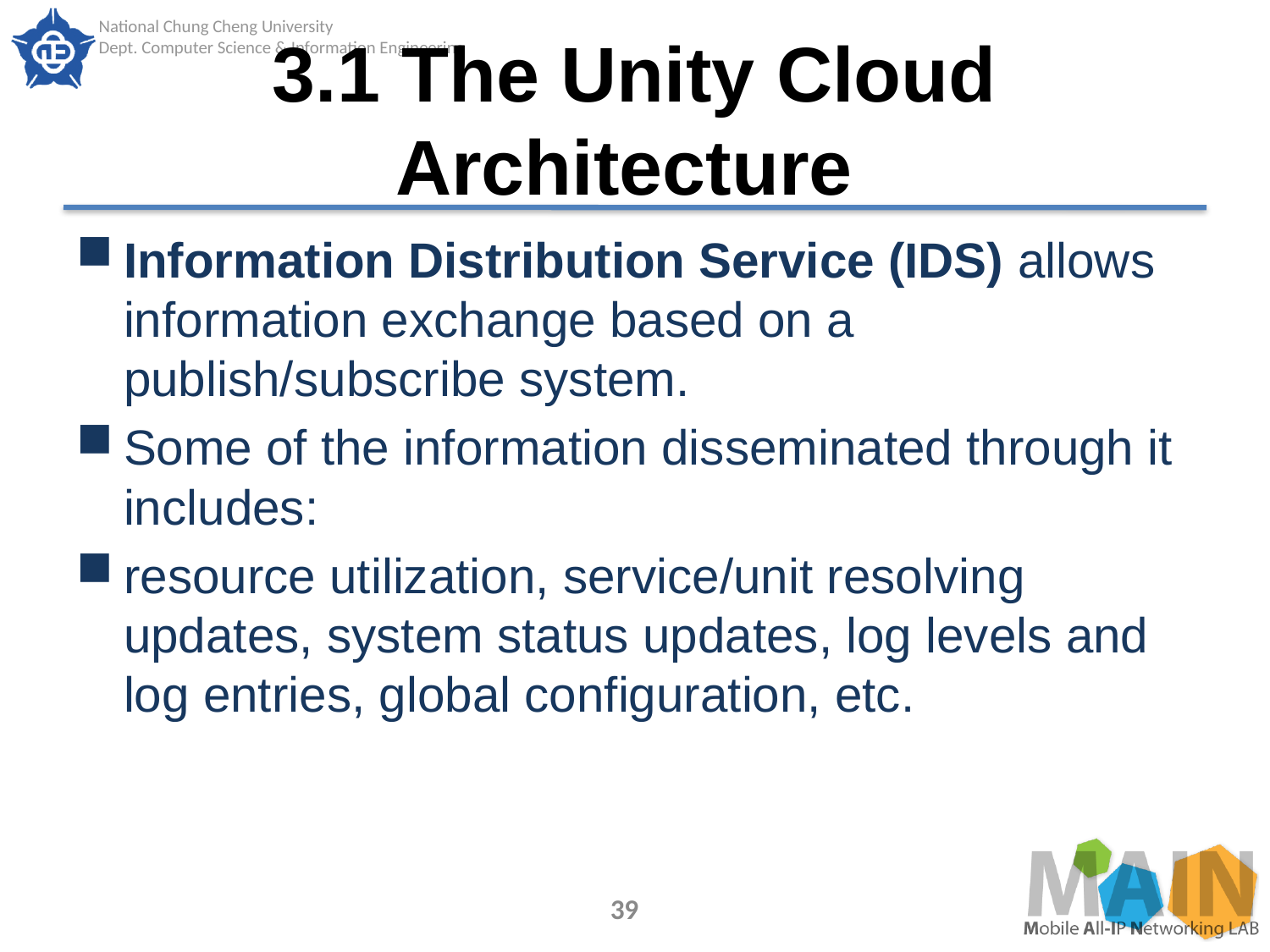

# 3.1 The Unity Cloud Architecture
Information Distribution Service (IDS) allows information exchange based on a publish/subscribe system.
Some of the information disseminated through it includes:
resource utilization, service/unit resolving updates, system status updates, log levels and log entries, global configuration, etc.
39